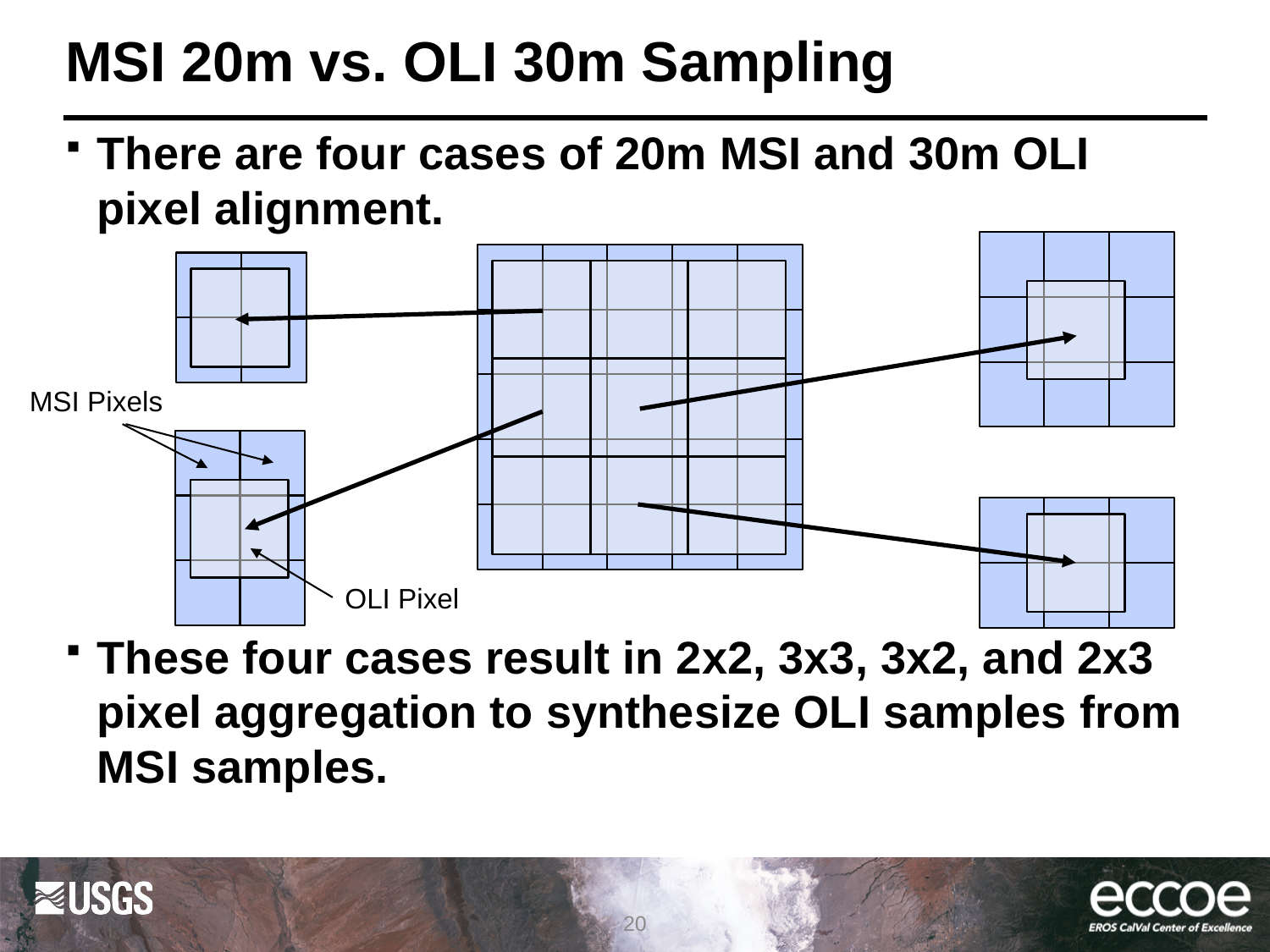

# MSI 20m vs. OLI 30m Sampling
There are four cases of 20m MSI and 30m OLI pixel alignment.

These four cases result in 2x2, 3x3, 3x2, and 2x3 pixel aggregation to synthesize OLI samples from MSI samples.

MSI Pixels

OLI Pixel
20